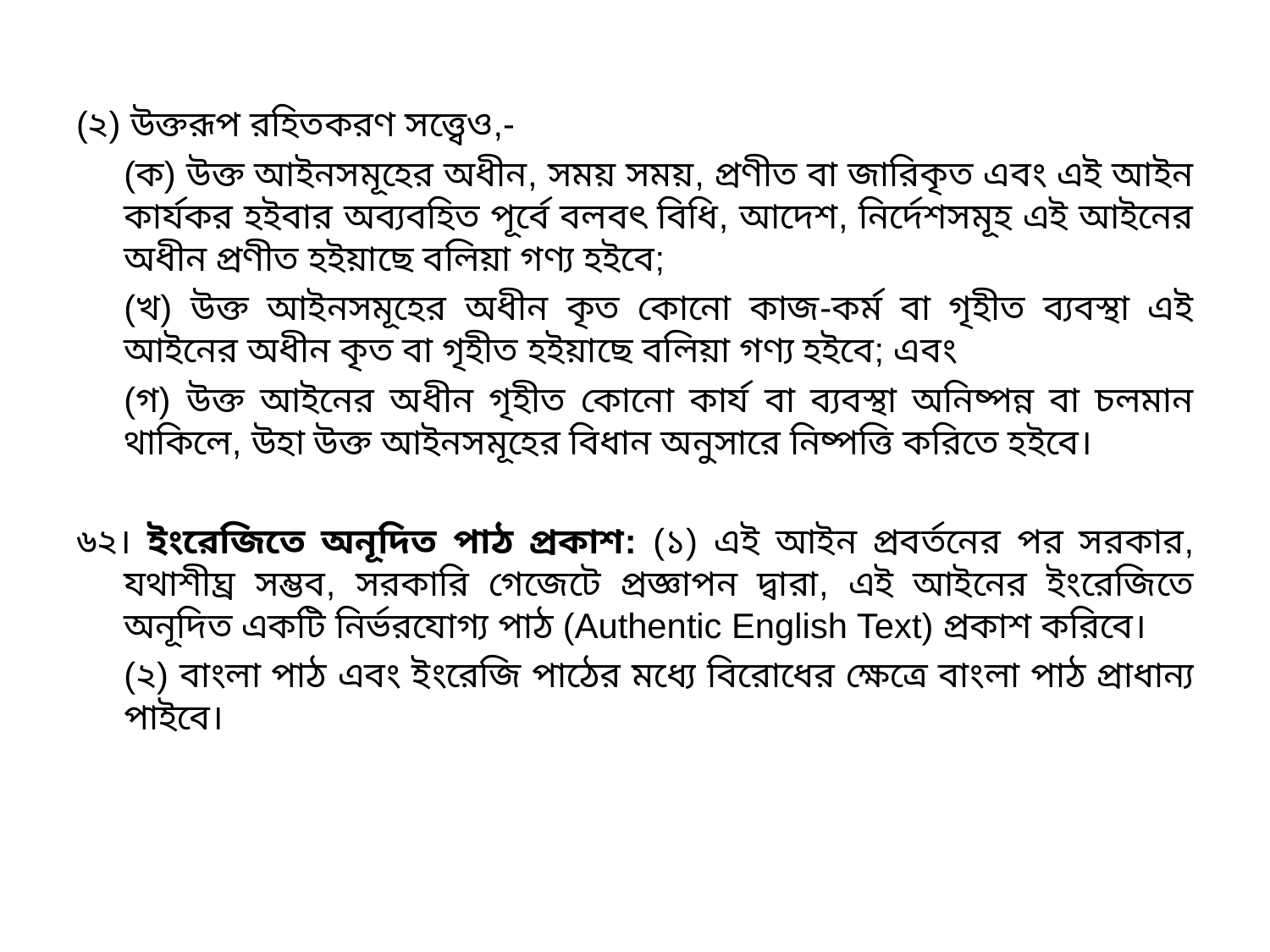

(২) উক্তরূপ রহিতকরণ সত্ত্বেও,-
	(ক) উক্ত আইনসমূহের অধীন, সময় সময়, প্রণীত বা জারিকৃত এবং এই আইন কার্যকর হইবার অব্যবহিত পূর্বে বলবৎ বিধি, আদেশ, নির্দেশসমূহ এই আইনের অধীন প্রণীত হইয়াছে বলিয়া গণ্য হইবে;
	(খ) উক্ত আইনসমূহের অধীন কৃত কোনো কাজ-কর্ম বা গৃহীত ব্যবস্থা এই আইনের অধীন কৃত বা গৃহীত হইয়াছে বলিয়া গণ্য হইবে; এবং
	(গ) উক্ত আইনের অধীন গৃহীত কোনো কার্য বা ব্যবস্থা অনিষ্পন্ন বা চলমান থাকিলে, উহা উক্ত আইনসমূহের বিধান অনুসারে নিষ্পত্তি করিতে হইবে।

৬২। ইংরেজিতে অনূদিত পাঠ প্রকাশ: (১) এই আইন প্রবর্তনের পর সরকার, যথাশীঘ্র সম্ভব, সরকারি গেজেটে প্রজ্ঞাপন দ্বারা, এই আইনের ইংরেজিতে অনূদিত একটি নির্ভরযোগ্য পাঠ (Authentic English Text) প্রকাশ করিবে।
	(২) বাংলা পাঠ এবং ইংরেজি পাঠের মধ্যে বিরোধের ক্ষেত্রে বাংলা পাঠ প্রাধান্য পাইবে।